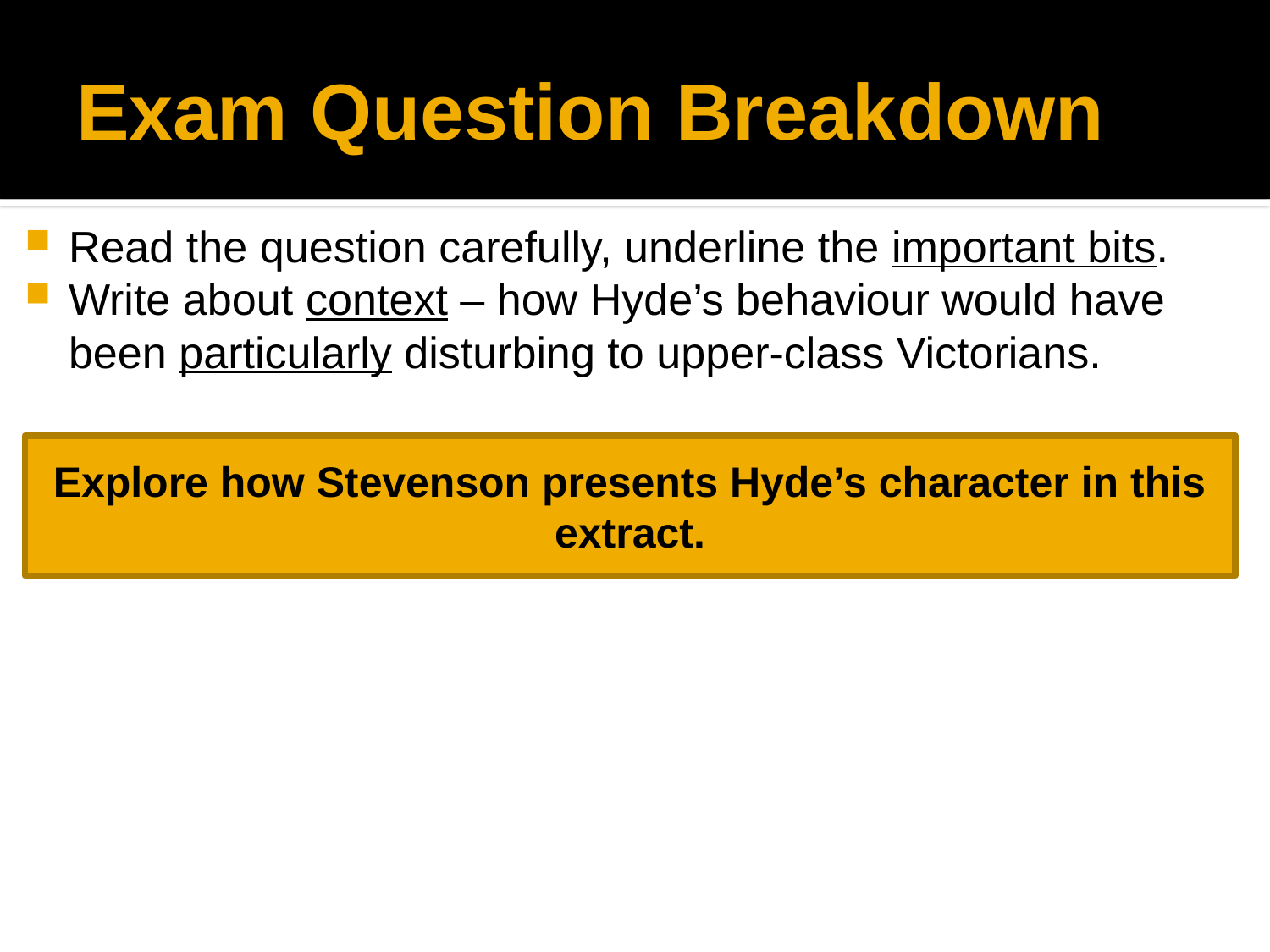

# Exam Question Breakdown
Read the question carefully, underline the important bits.
Write about context – how Hyde’s behaviour would have been particularly disturbing to upper-class Victorians.
Explore how Stevenson presents Hyde’s character in this extract.